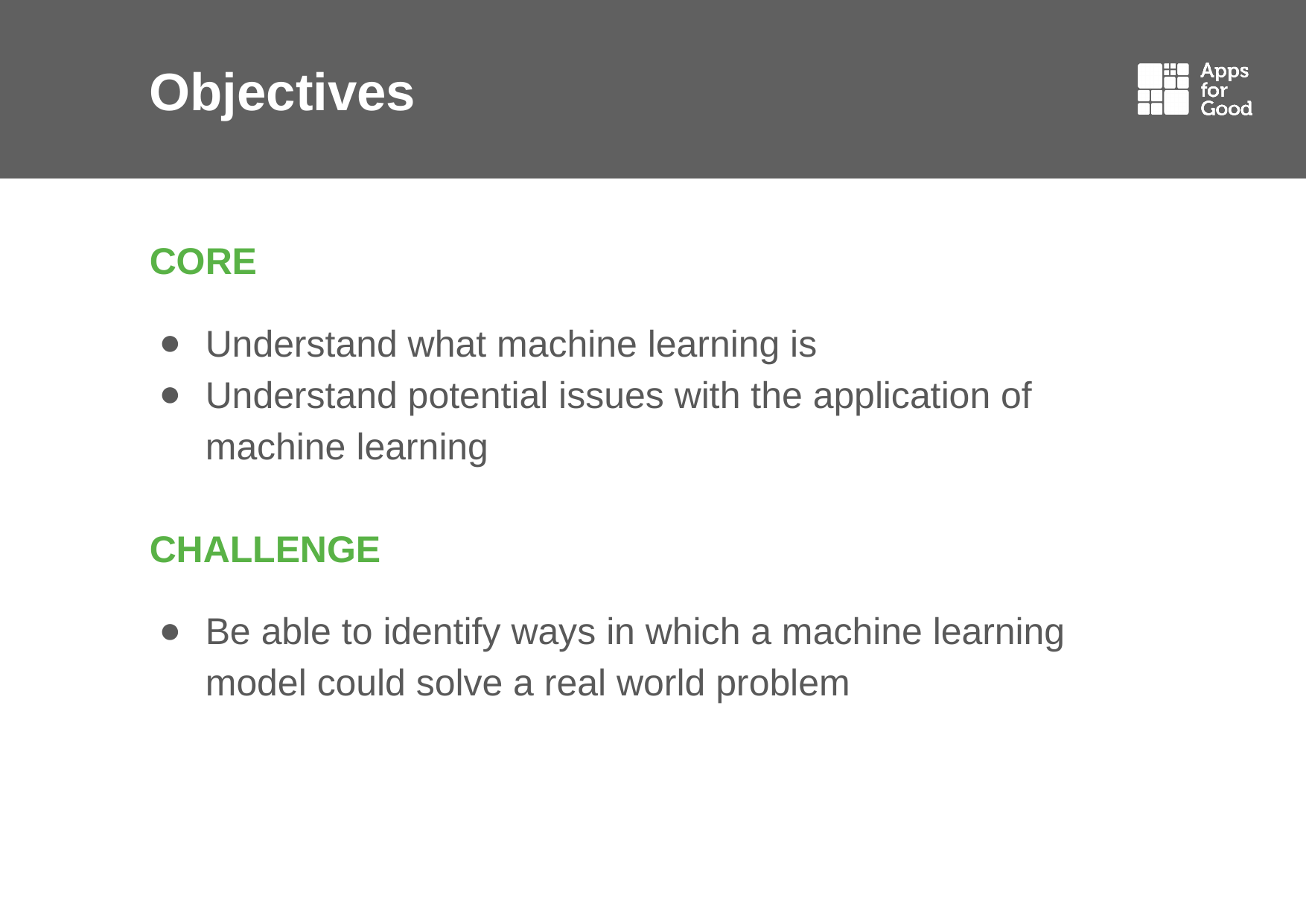

# Objectives
CORE
Understand what machine learning is
Understand potential issues with the application of machine learning

CHALLENGE
Be able to identify ways in which a machine learning model could solve a real world problem